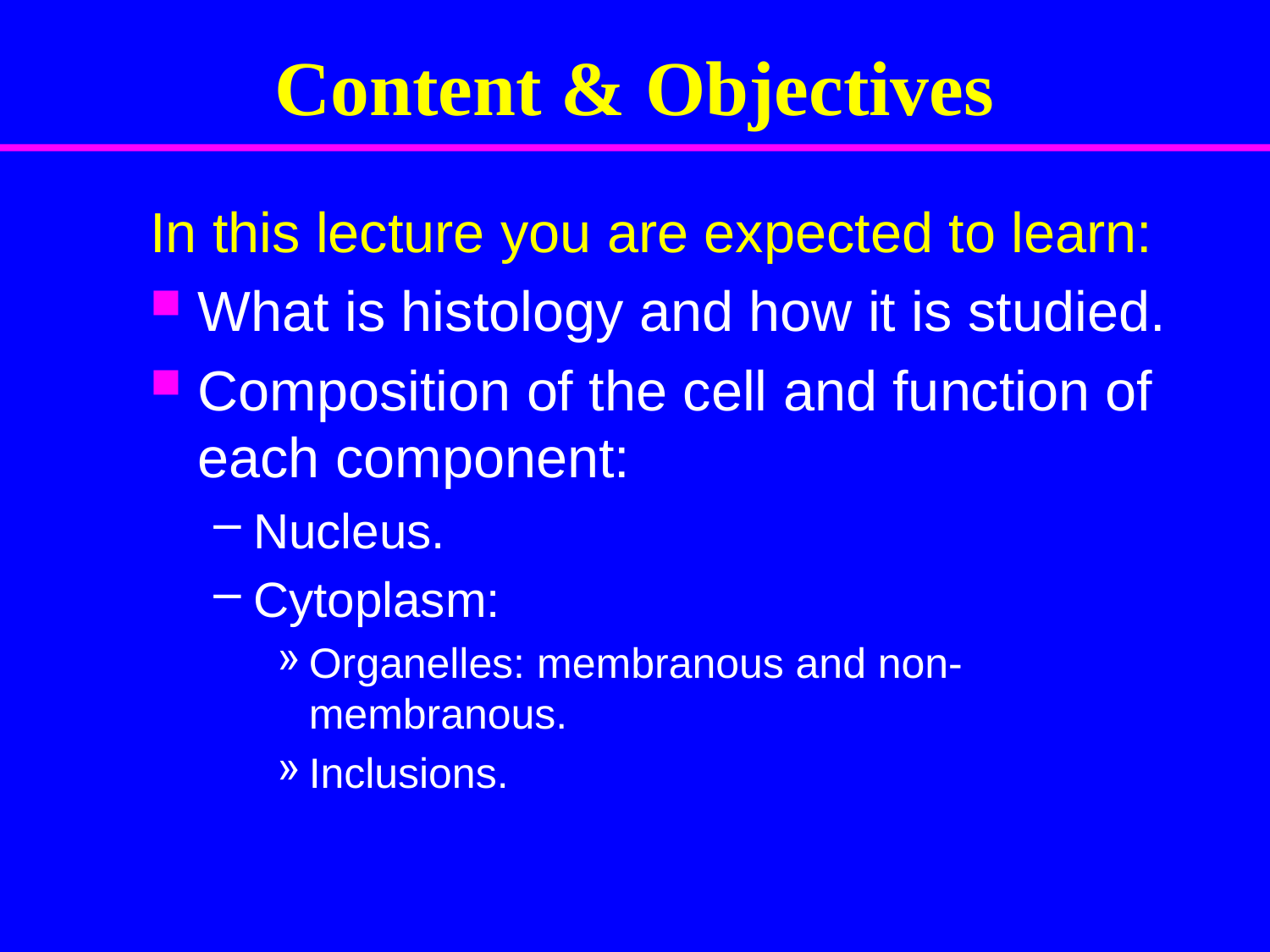

# Content & Objectives
In this lecture you are expected to learn:
What is histology and how it is studied.
Composition of the cell and function of each component:
Nucleus.
Cytoplasm:
Organelles: membranous and non-membranous.
Inclusions.